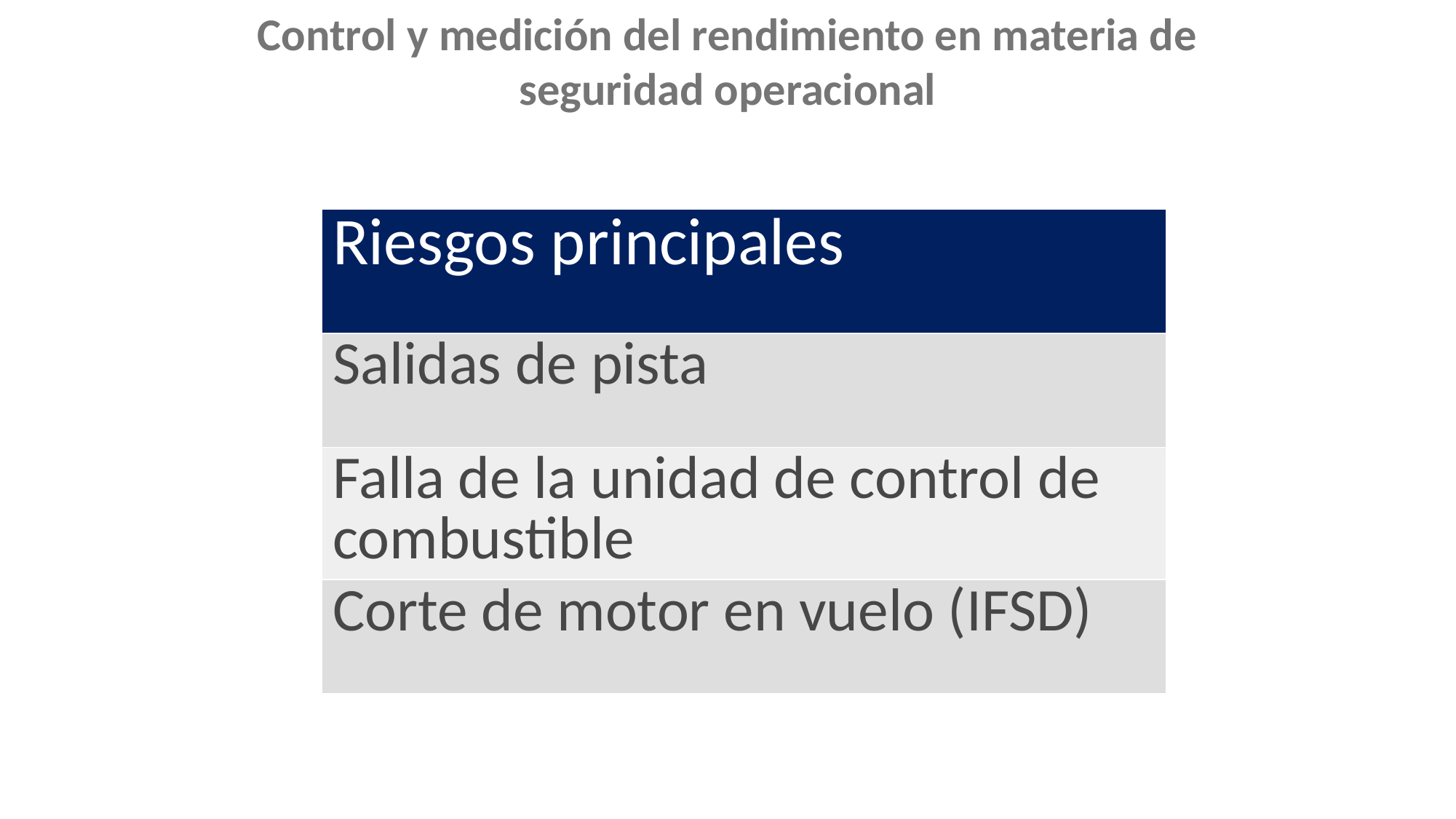

Control y medición del rendimiento en materia de seguridad operacional
| Riesgos principales |
| --- |
| Salidas de pista |
| Falla de la unidad de control de combustible |
| Corte de motor en vuelo (IFSD) |